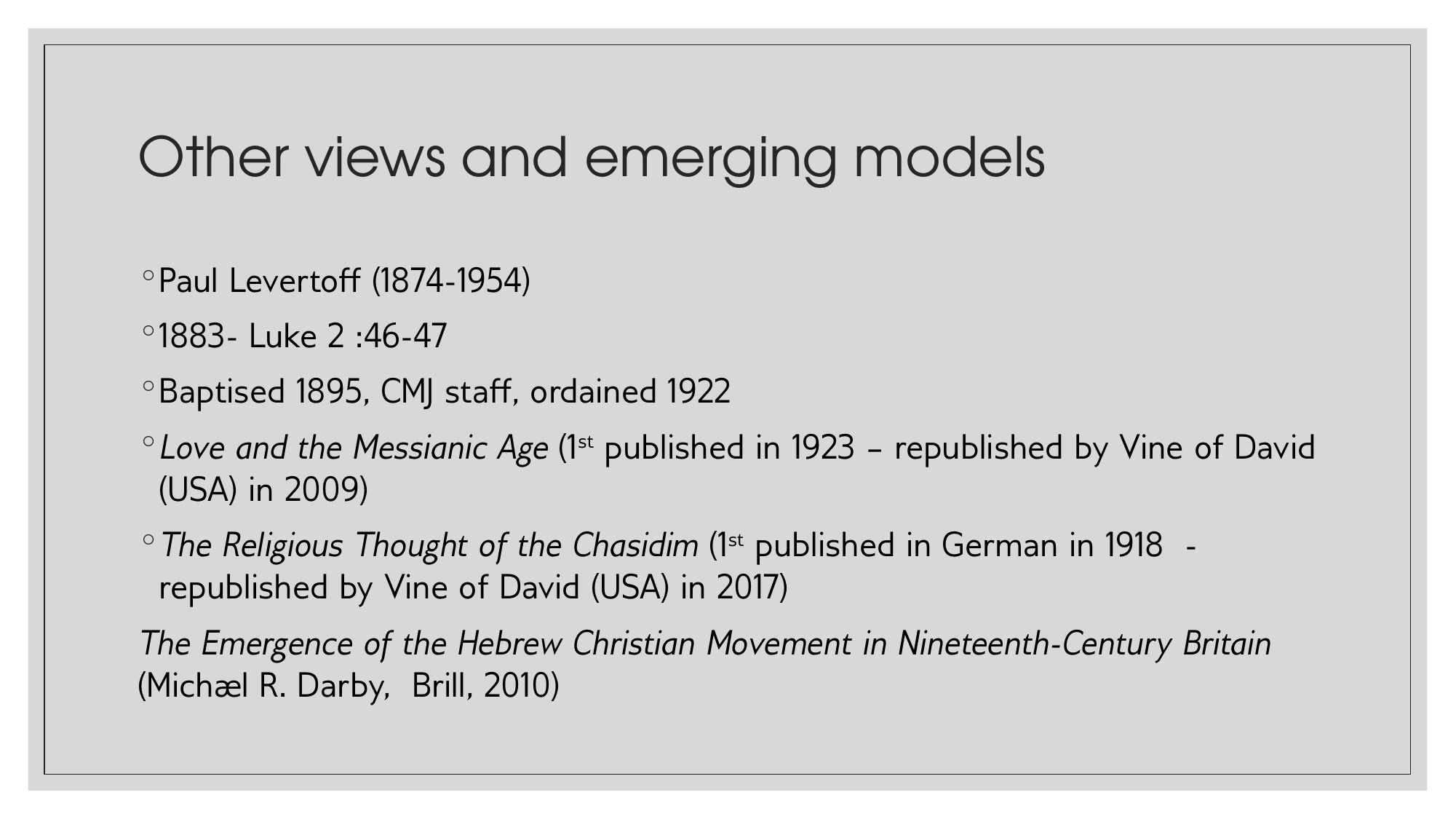

# Other views and emerging models
Paul Levertoff (1874-1954)
1883- Luke 2 :46-47
Baptised 1895, CMJ staff, ordained 1922
Love and the Messianic Age (1st published in 1923 – republished by Vine of David (USA) in 2009)
The Religious Thought of the Chasidim (1st published in German in 1918  - republished by Vine of David (USA) in 2017)
The Emergence of the Hebrew Christian Movement in Nineteenth-Century Britain (Michael R. Darby,  Brill, 2010)